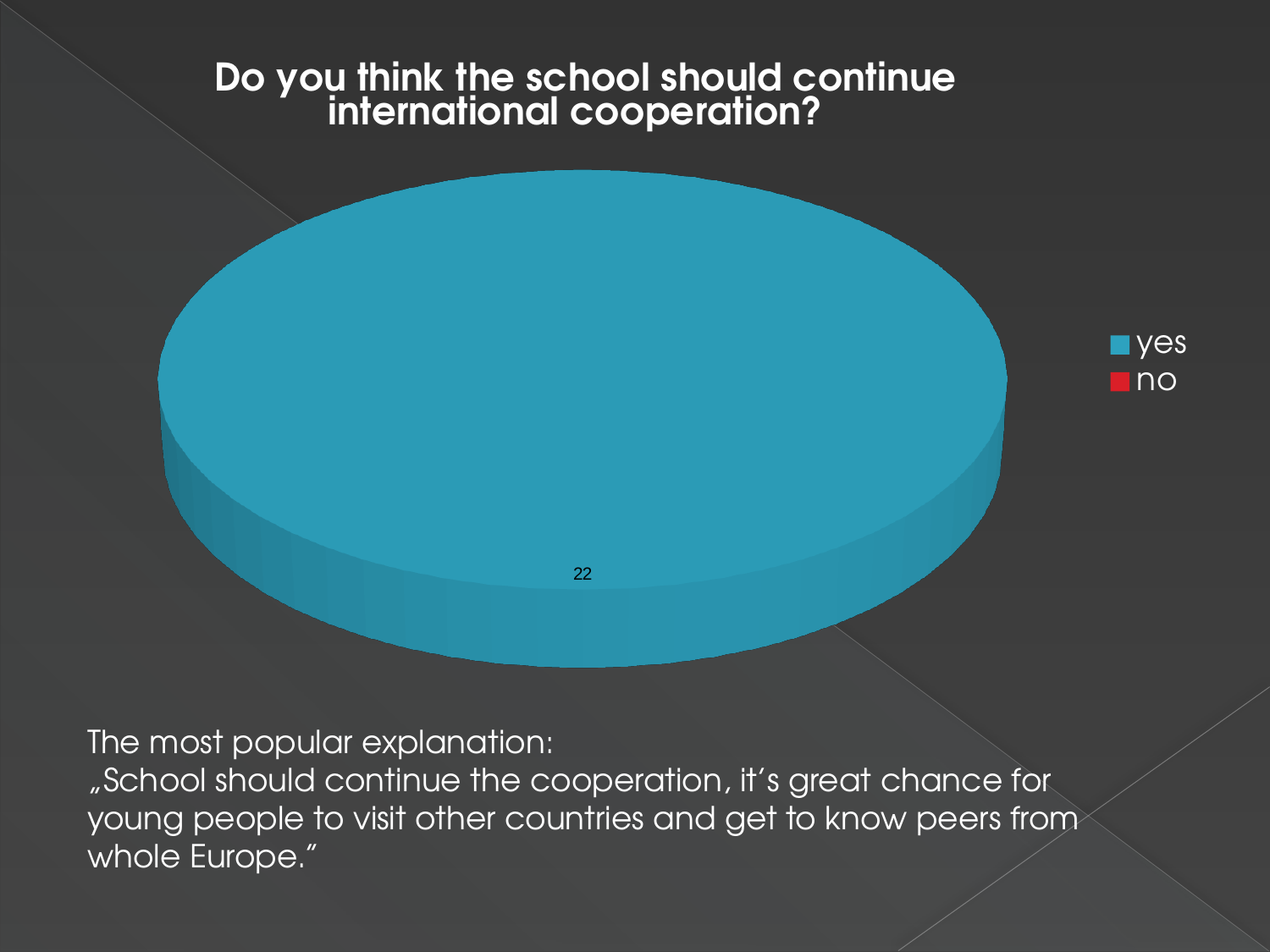

[unsupported chart]

The most popular explanation:
„School should continue the cooperation, it’s great chance for young people to visit other countries and get to know peers from whole Europe.”